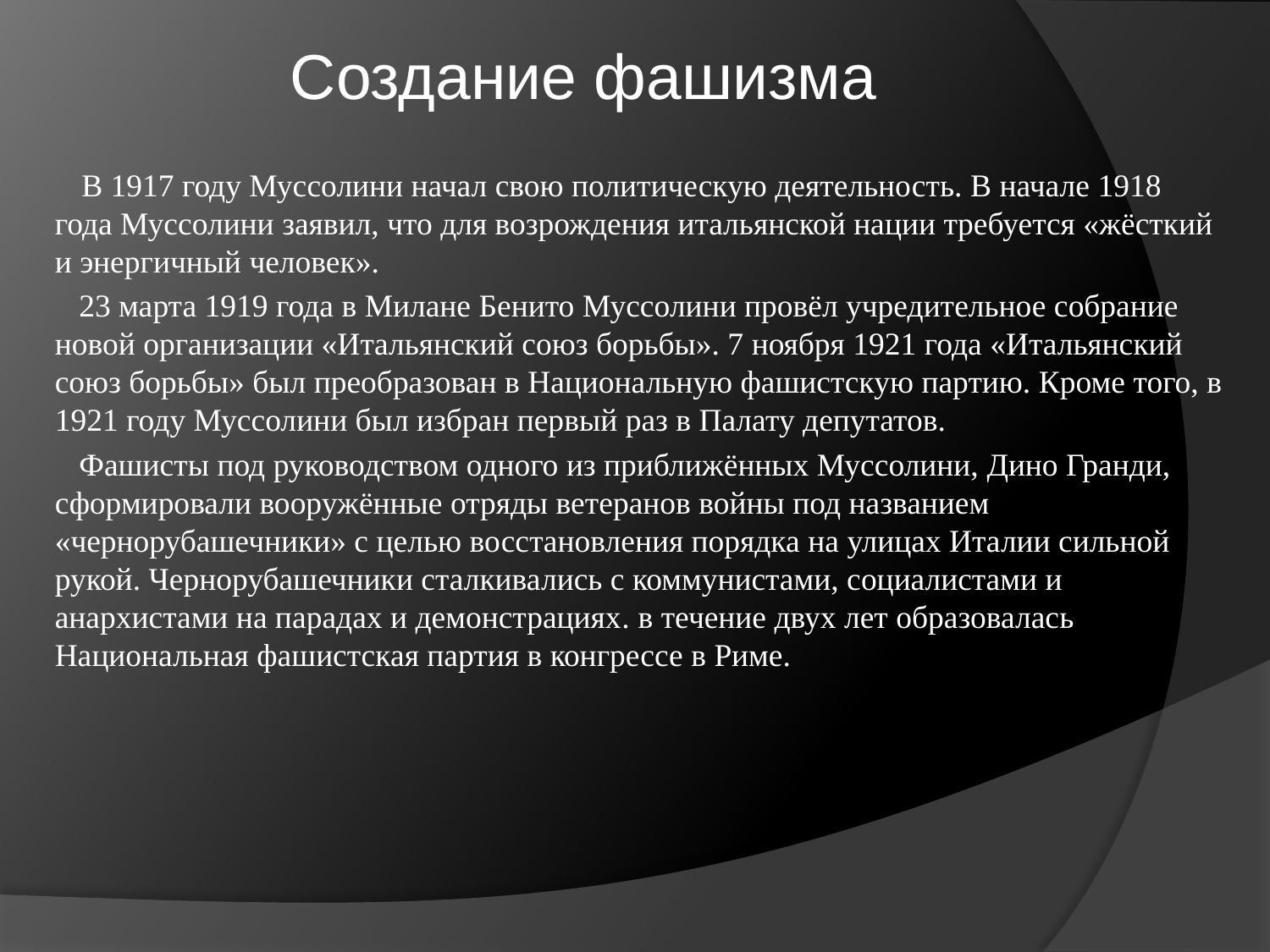

Создание фашизма
   В 1917 году Муссолини начал свою политическую деятельность. В начале 1918 года Муссолини заявил, что для возрождения итальянской нации требуется «жёсткий и энергичный человек».
   23 марта 1919 года в Милане Бенито Муссолини провёл учредительное собрание новой организации «Итальянский союз борьбы». 7 ноября 1921 года «Итальянский союз борьбы» был преобразован в Национальную фашистскую партию. Кроме того, в 1921 году Муссолини был избран первый раз в Палату депутатов.
   Фашисты под руководством одного из приближённых Муссолини, Дино Гранди, сформировали вооружённые отряды ветеранов войны под названием «чернорубашечники» с целью восстановления порядка на улицах Италии сильной рукой. Чернорубашечники сталкивались с коммунистами, социалистами и анархистами на парадах и демонстрациях. в течение двух лет образовалась Национальная фашистская партия в конгрессе в Риме.